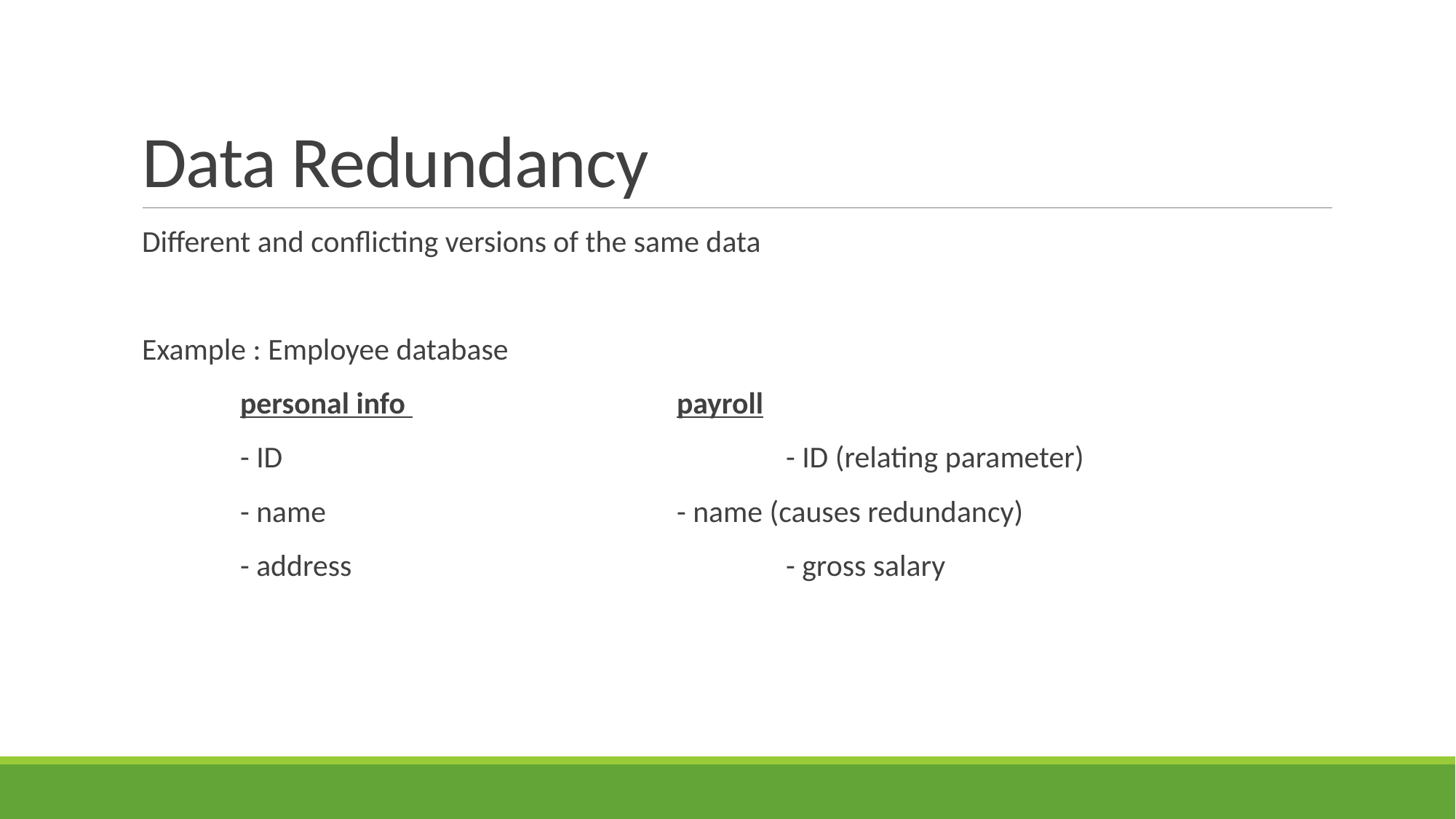

# Data Redundancy
Different and conflicting versions of the same data

Example : Employee database
	personal info 			payroll
	- ID 					- ID (relating parameter)
	- name 				- name (causes redundancy)
	- address 				- gross salary